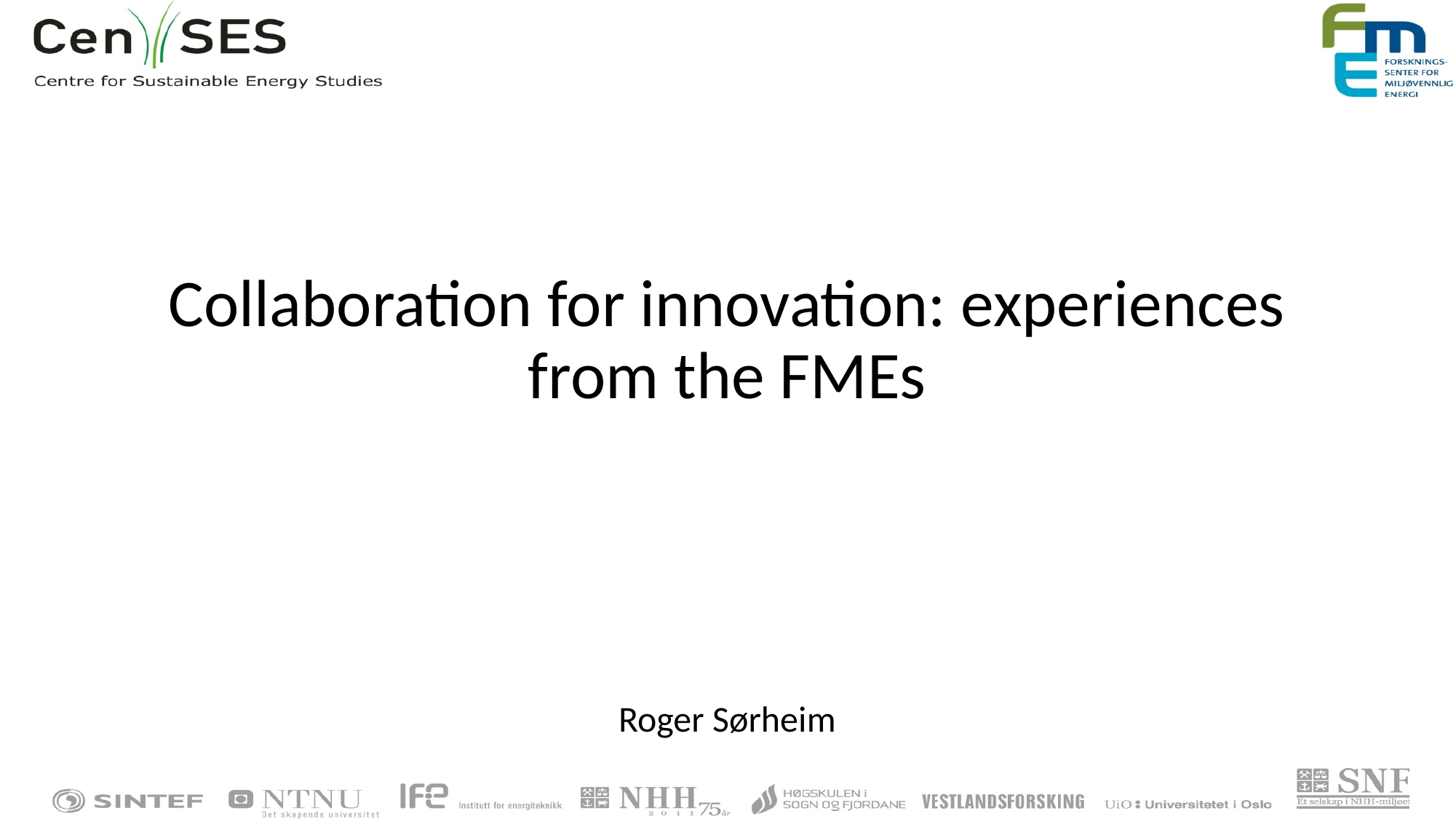

# Collaboration for innovation: experiences from the FMEs Roger Sørheim